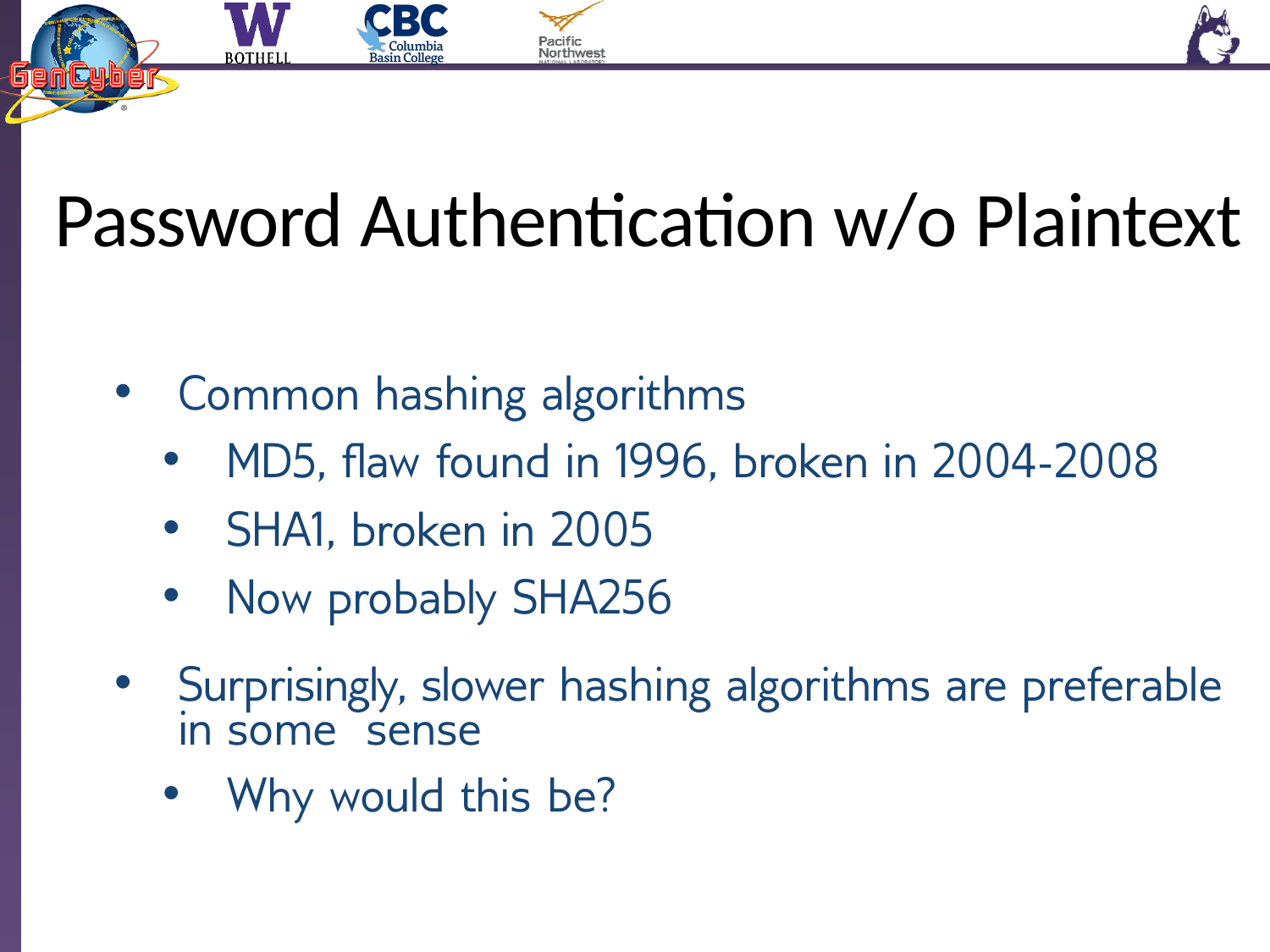

# Password Authentication w/o Plaintext
Common hashing algorithms
MD5, flaw found in 1996, broken in 2004-2008
SHA1, broken in 2005
Now probably SHA256

Surprisingly, slower hashing algorithms are preferable in some  sense
Why would this be?